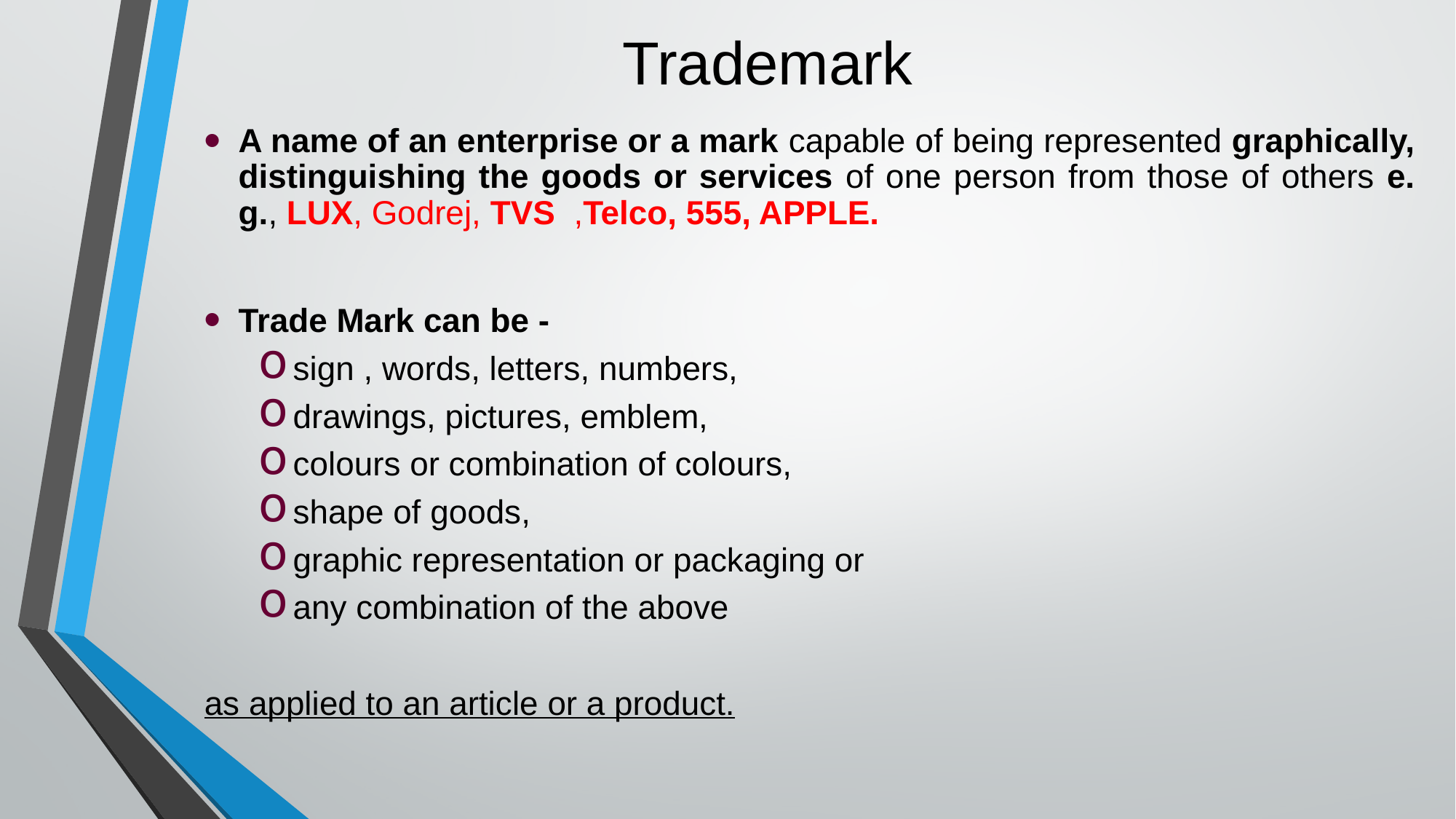

# Trademark
A name of an enterprise or a mark capable of being represented graphically, distinguishing the goods or services of one person from those of others e. g., LUX, Godrej, TVS  ,Telco, 555, APPLE.

Trade Mark can be -
sign , words, letters, numbers,
drawings, pictures, emblem,
colours or combination of colours,
shape of goods,
graphic representation or packaging or
any combination of the above

as applied to an article or a product.